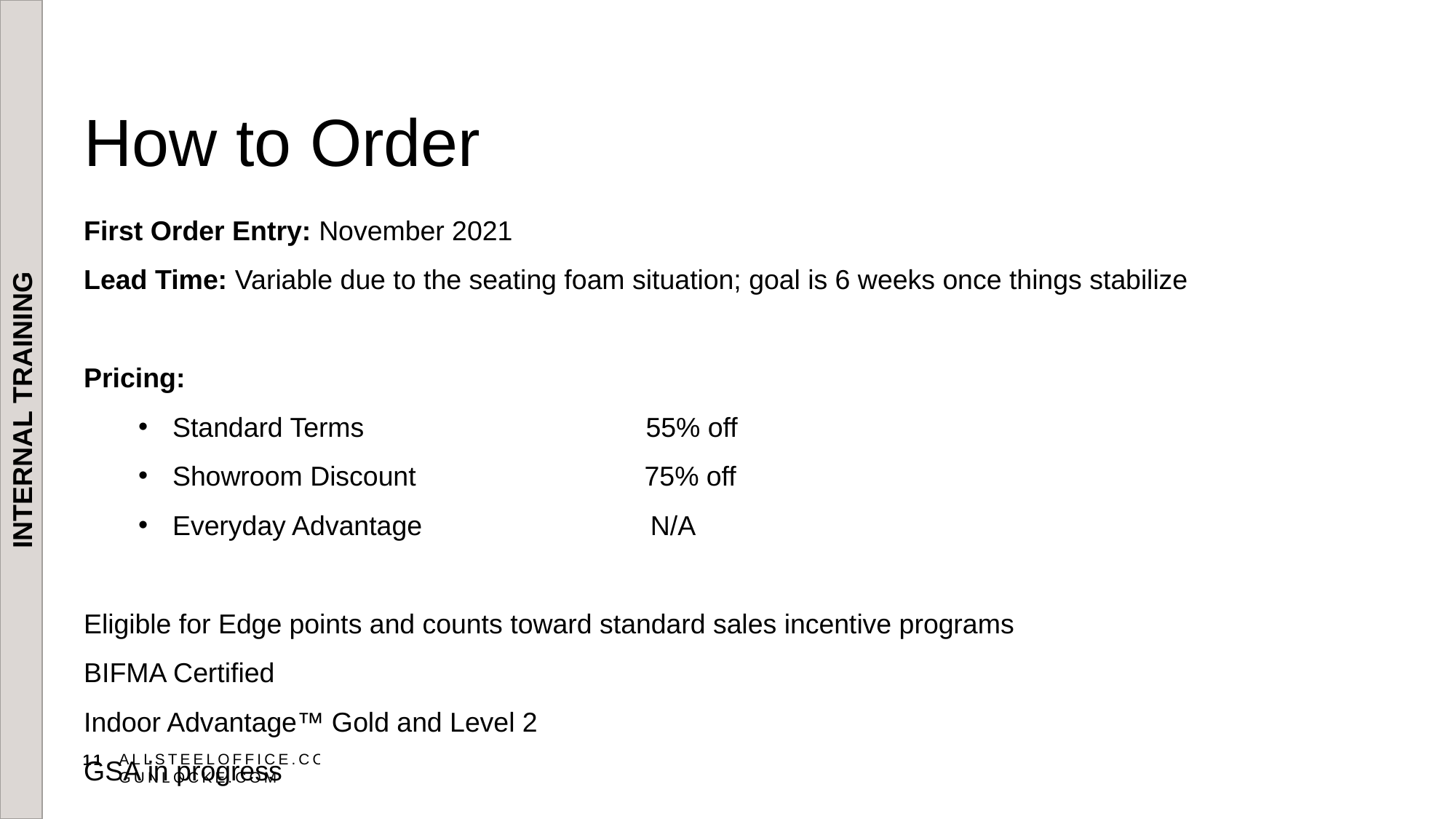

How to Order
First Order Entry: November 2021
Lead Time: Variable due to the seating foam situation; goal is 6 weeks once things stabilize
Pricing:
Standard Terms                                     55% off
Showroom Discount                              75% off
Everyday Advantage                              N/A

Eligible for Edge points and counts toward standard sales incentive programs
BIFMA Certified
Indoor Advantage™ Gold and Level 2
GSA in progress
INTERNAL TRAINING